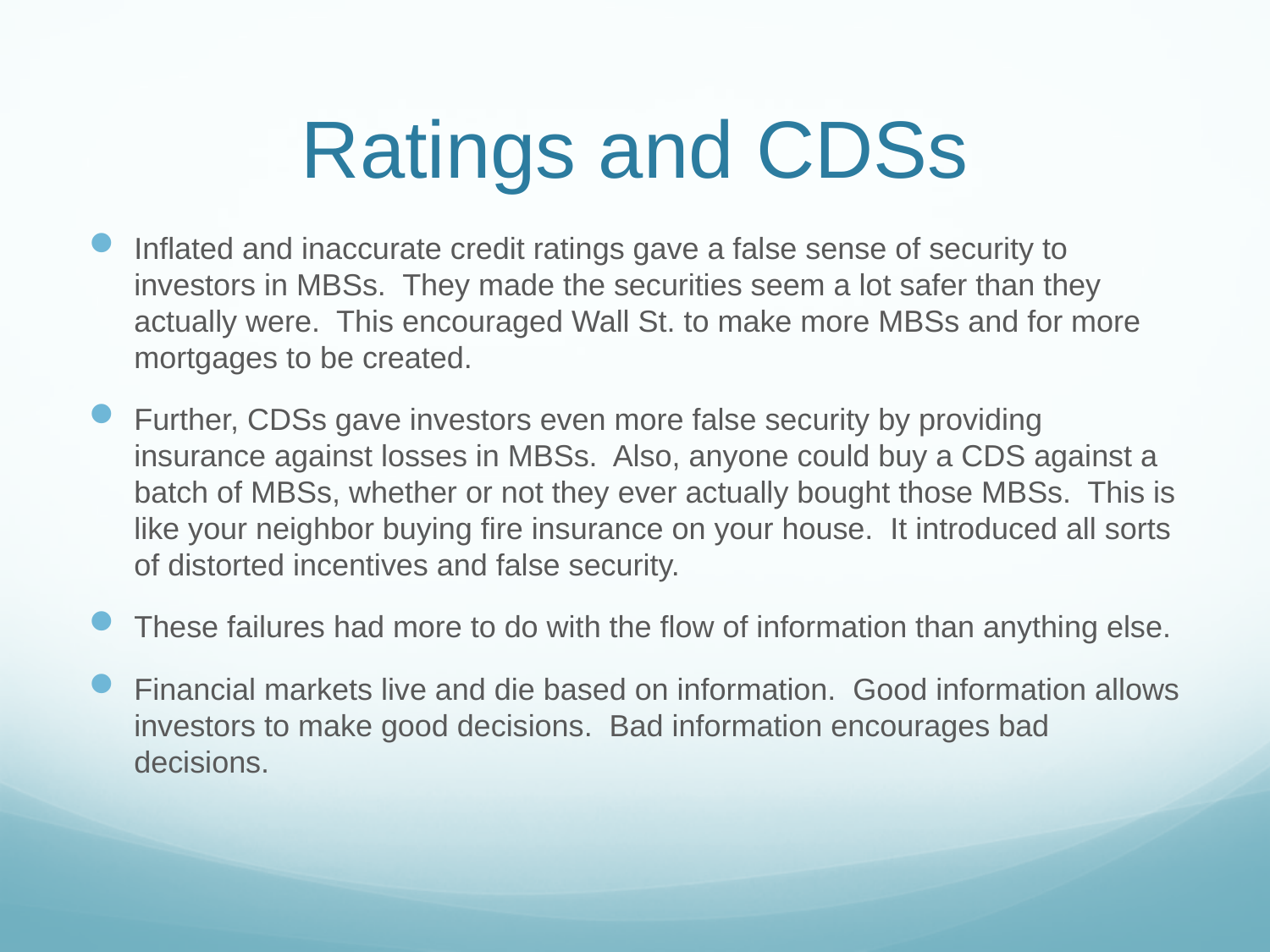

# Ratings and CDSs
Inflated and inaccurate credit ratings gave a false sense of security to investors in MBSs.  They made the securities seem a lot safer than they actually were.  This encouraged Wall St. to make more MBSs and for more mortgages to be created.
Further, CDSs gave investors even more false security by providing insurance against losses in MBSs.  Also, anyone could buy a CDS against a batch of MBSs, whether or not they ever actually bought those MBSs.  This is like your neighbor buying fire insurance on your house.  It introduced all sorts of distorted incentives and false security.
These failures had more to do with the flow of information than anything else.
Financial markets live and die based on information.  Good information allows investors to make good decisions.  Bad information encourages bad decisions.